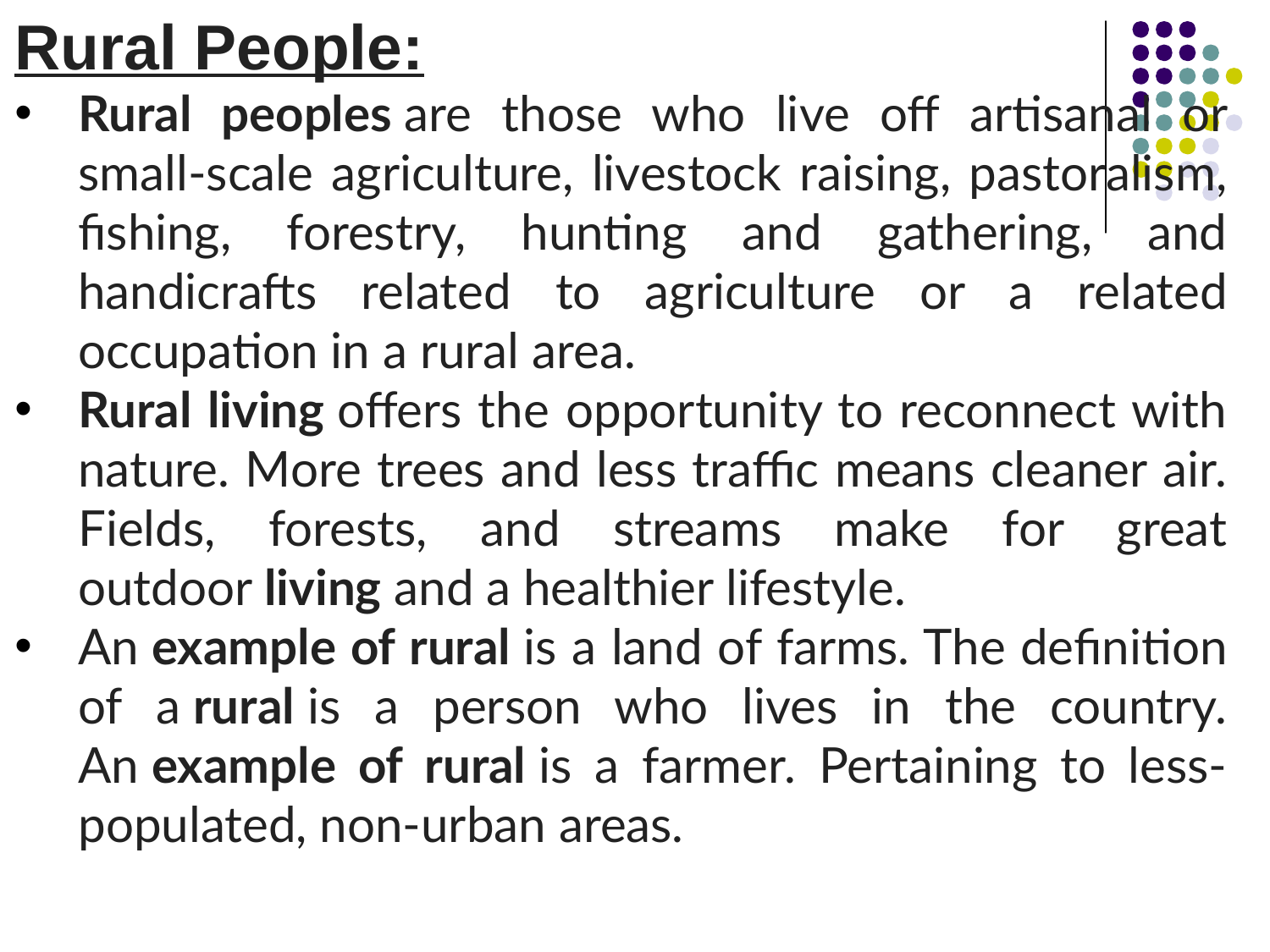

Rural People:
Rural peoples are those who live off artisanal or small-scale agriculture, livestock raising, pastoralism, fishing, forestry, hunting and gathering, and handicrafts related to agriculture or a related occupation in a rural area.
Rural living offers the opportunity to reconnect with nature. More trees and less traffic means cleaner air. Fields, forests, and streams make for great outdoor living and a healthier lifestyle.
An example of rural is a land of farms. The definition of a rural is a person who lives in the country. An example of rural is a farmer. Pertaining to less-populated, non-urban areas.